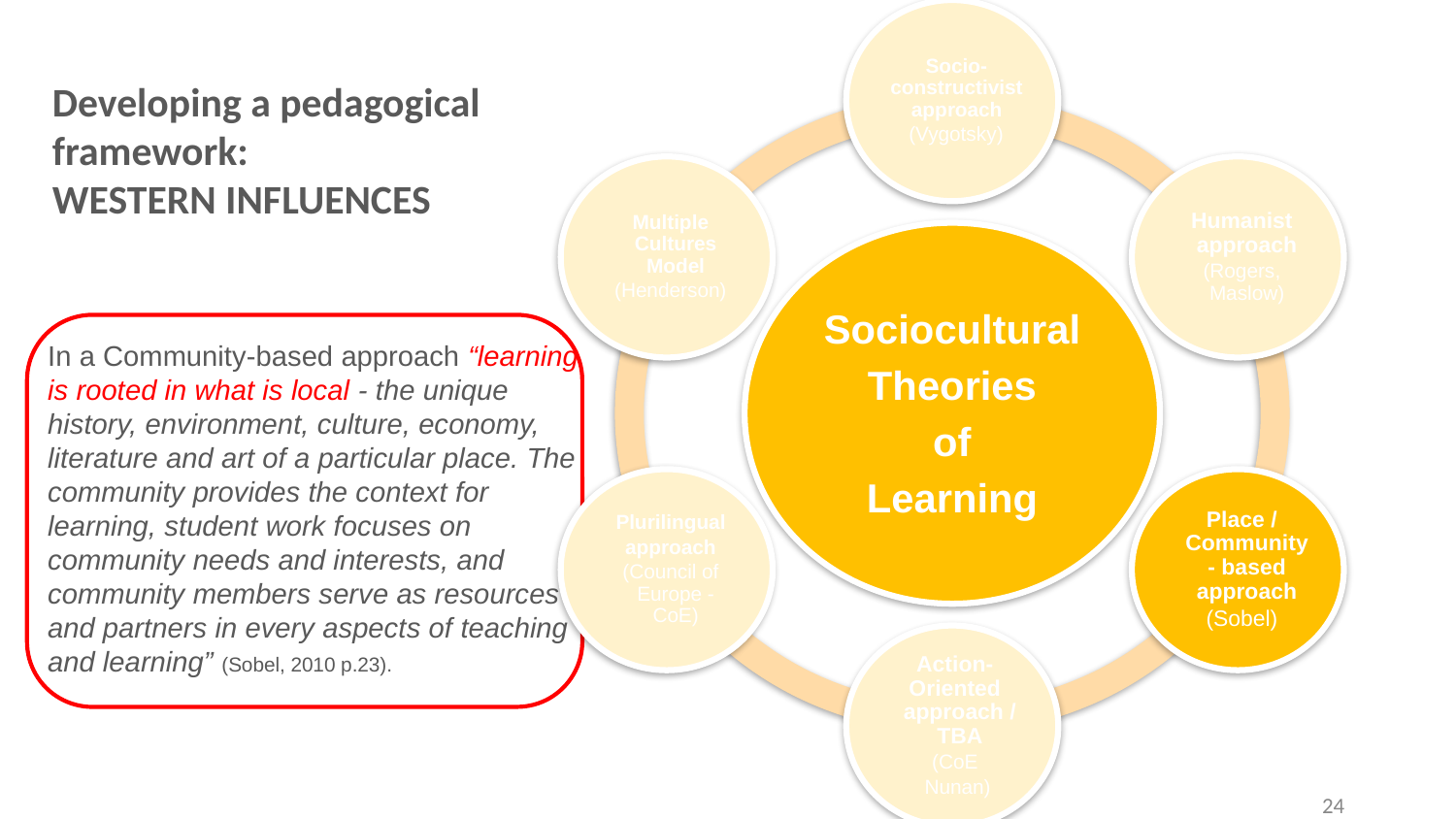

Socio-constructivist approach
(Vygotsky)

Multiple Cultures Model
(Henderson)
Humanist approach
(Rogers, Maslow)

Sociocultural
 Theories
of
Learning

Plurilingual
approach
(Council of Europe - CoE)
Place / Community- based approach
(Sobel)

Action-
Oriented approach / TBA
(CoE
 Nunan)
Developing a pedagogical framework:
WESTERN INFLUENCES

In a Community-based approach “learning is rooted in what is local - the unique history, environment, culture, economy, literature and art of a particular place. The community provides the context for learning, student work focuses on community needs and interests, and community members serve as resources and partners in every aspects of teaching and learning” (Sobel, 2010 p.23).
24